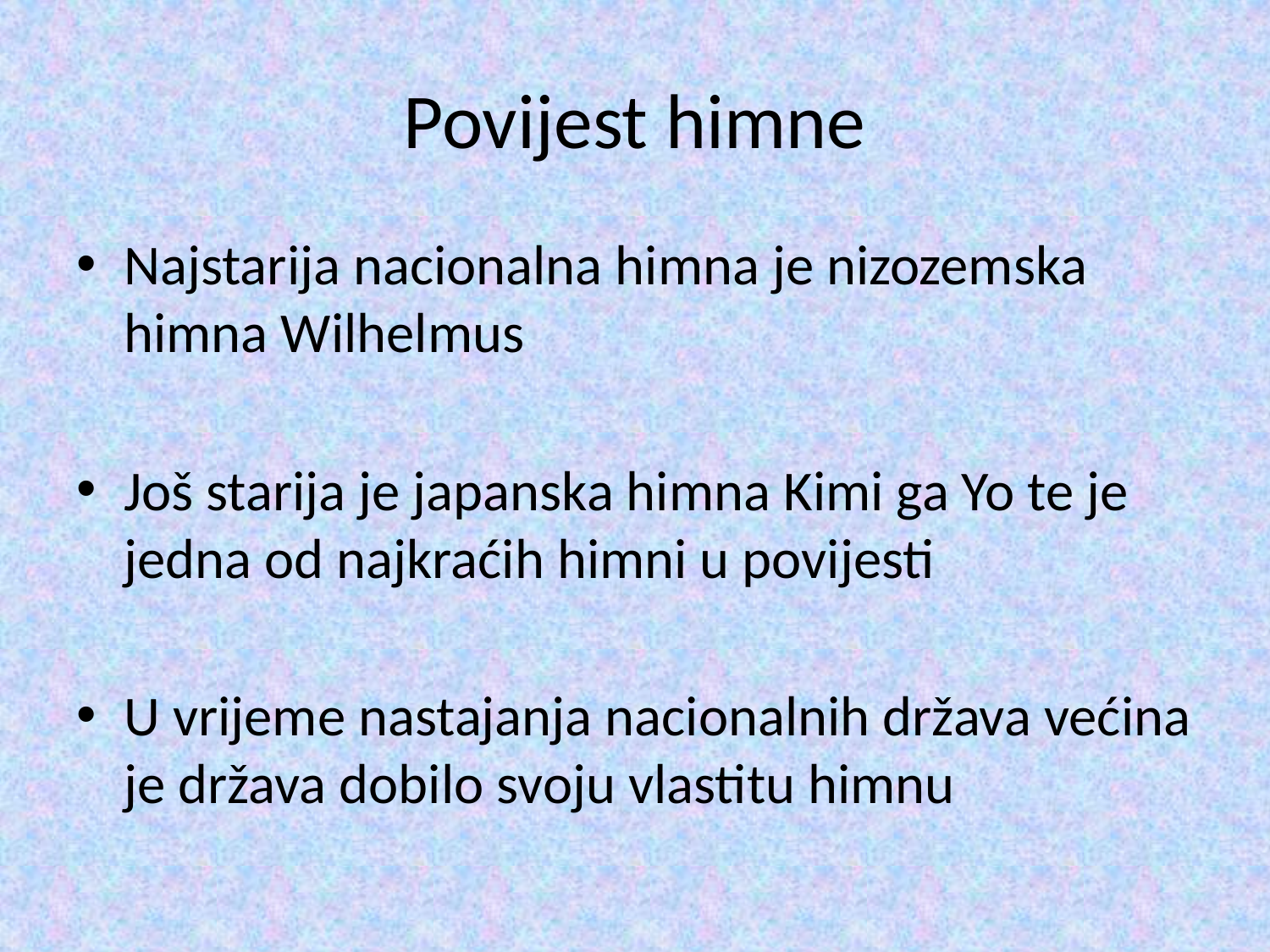

# Povijest himne
Najstarija nacionalna himna je nizozemska himna Wilhelmus

Još starija je japanska himna Kimi ga Yo te je  jedna od najkraćih himni u povijesti

U vrijeme nastajanja nacionalnih država većina je država dobilo svoju vlastitu himnu